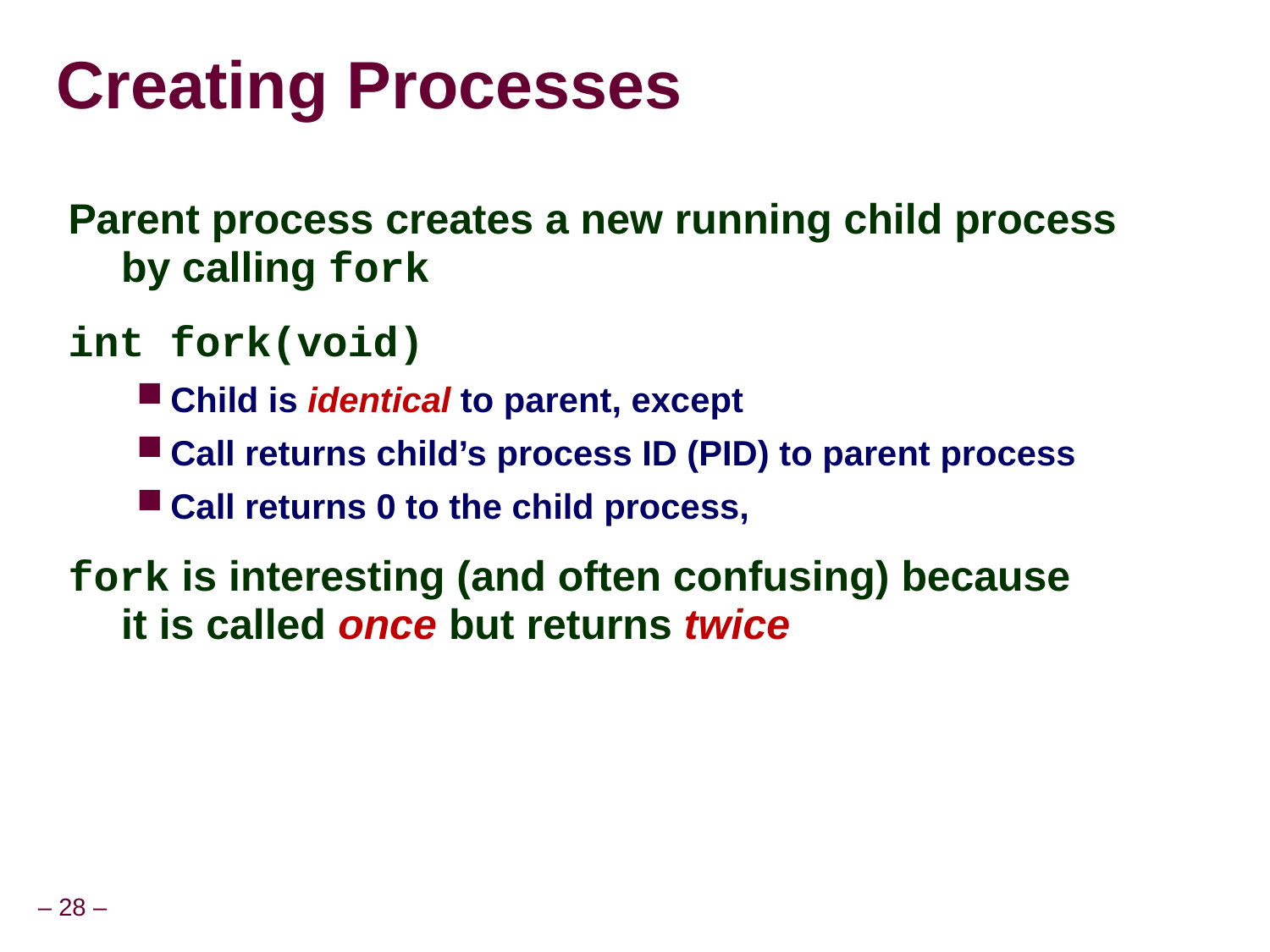

# Creating Processes
Parent process creates a new running child process by calling fork
int fork(void)
Child is identical to parent, except
Call returns child’s process ID (PID) to parent process
Call returns 0 to the child process,
fork is interesting (and often confusing) because
it is called once but returns twice